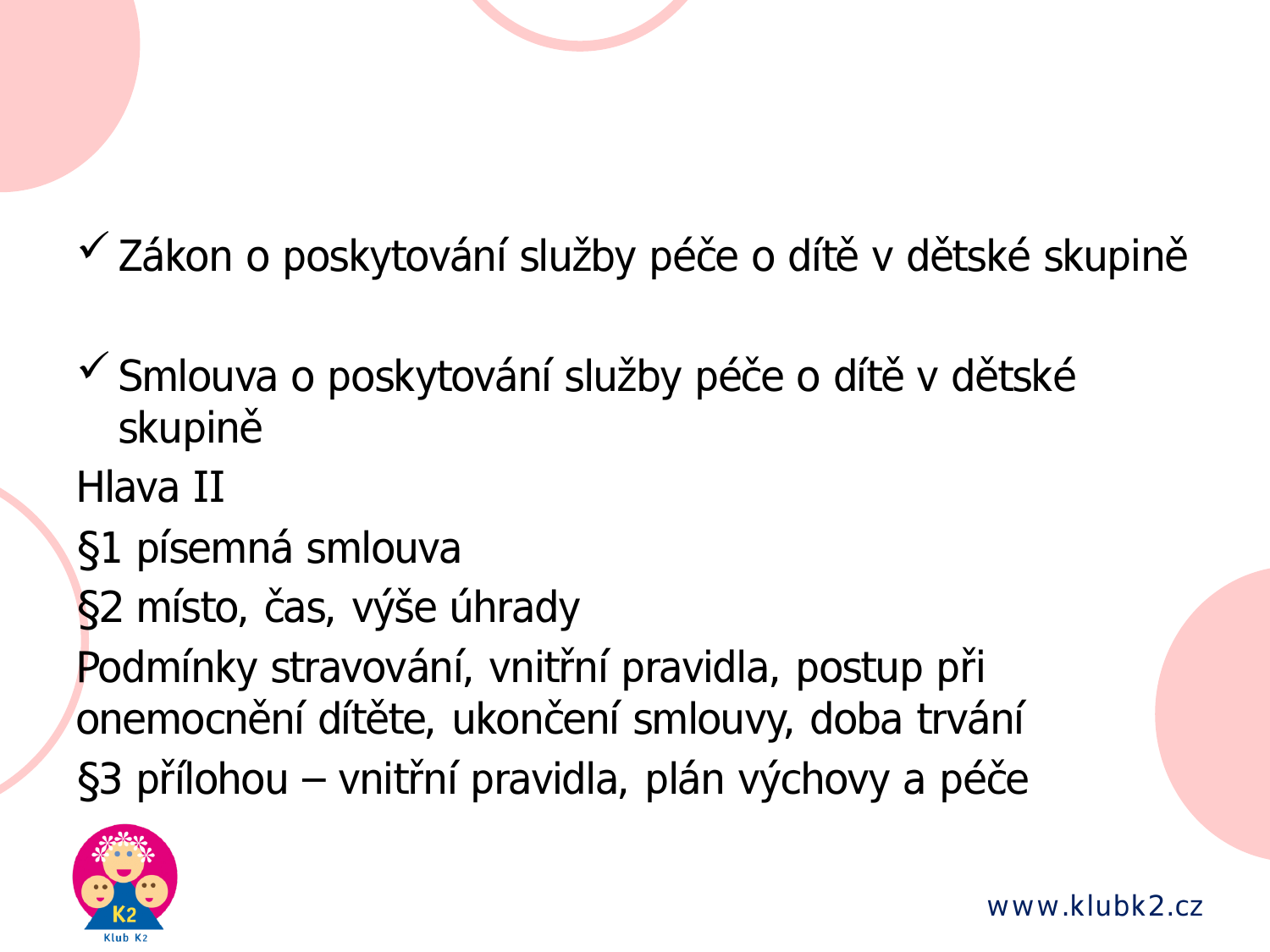

#
Zákon o poskytování služby péče o dítě v dětské skupině

Smlouva o poskytování služby péče o dítě v dětské skupině
Hlava II
§1 písemná smlouva
§2 místo, čas, výše úhrady
Podmínky stravování, vnitřní pravidla, postup při onemocnění dítěte, ukončení smlouvy, doba trvání
§3 přílohou – vnitřní pravidla, plán výchovy a péče